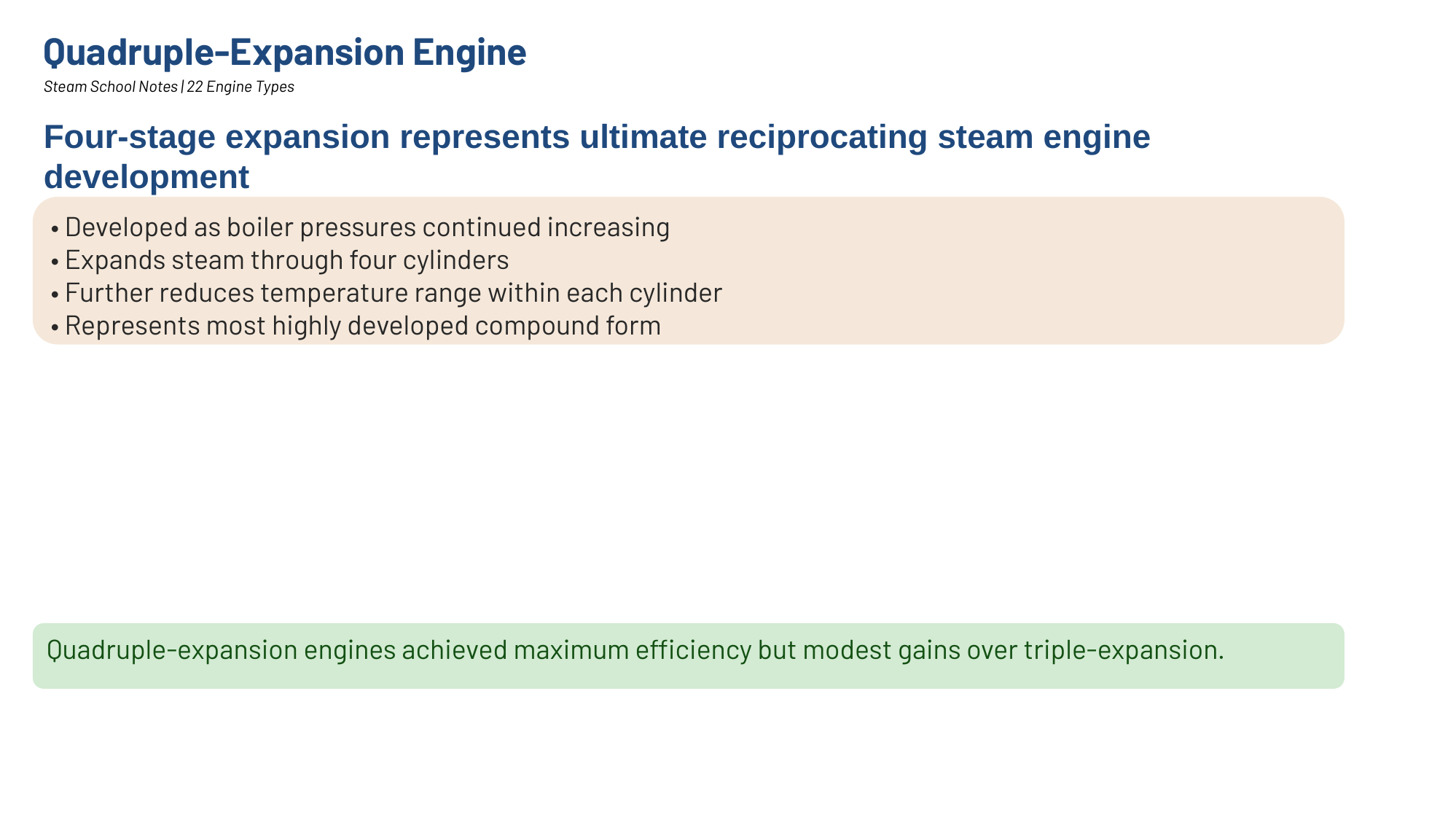

Quadruple-Expansion Engine
Steam School Notes | 22 Engine Types
Four-stage expansion represents ultimate reciprocating steam engine development
• Developed as boiler pressures continued increasing
• Expands steam through four cylinders
• Further reduces temperature range within each cylinder
• Represents most highly developed compound form

Quadruple-expansion engines achieved maximum efficiency but modest gains over triple-expansion.